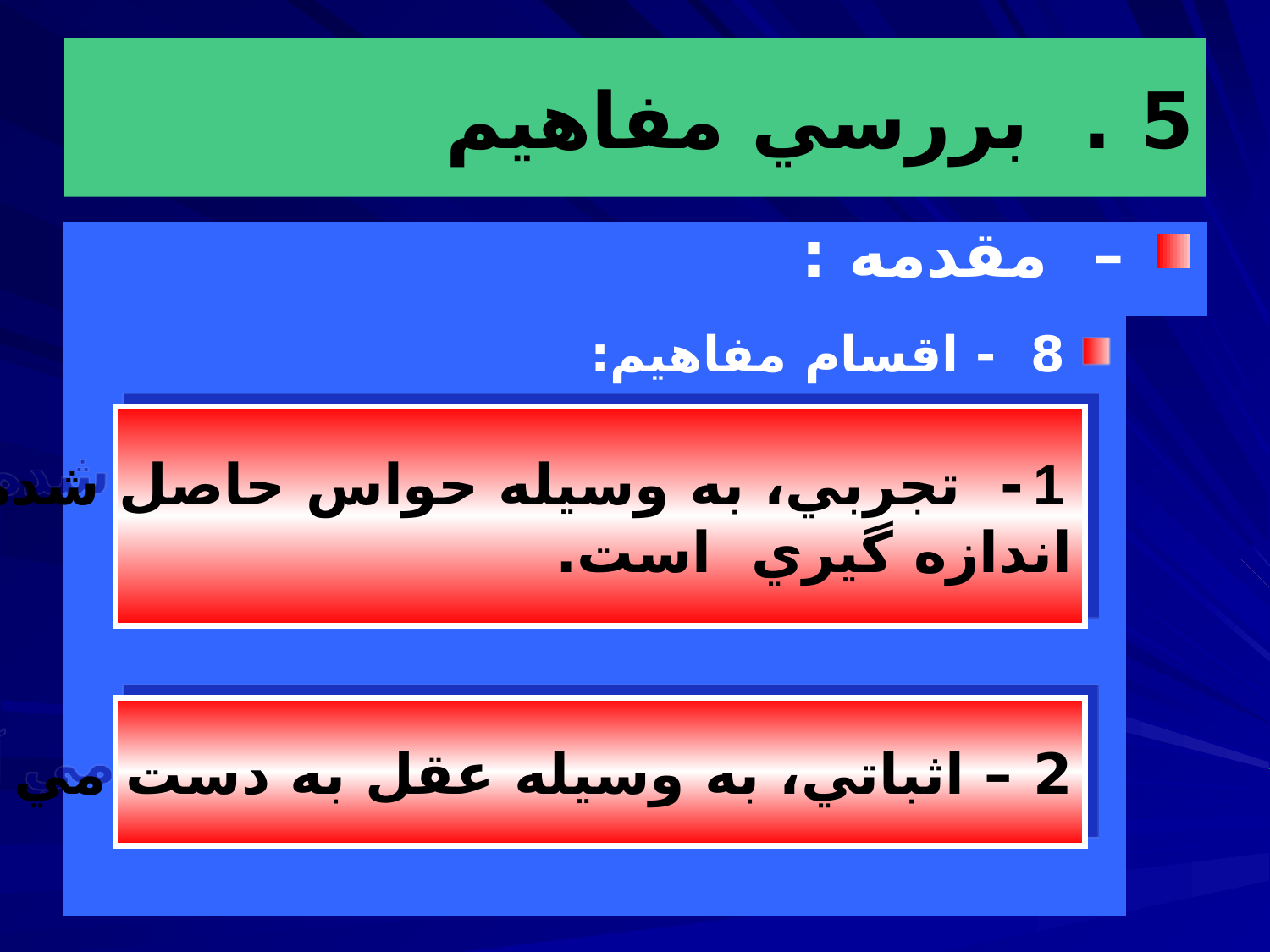

# 5 .  بررسي مفاهيم
 –  مقدمه :
8  - اقسام مفاهيم:
-  تجربي، به وسيله حواس حاصل شده و قابل
اندازه گيري  است.
2 – اثباتي، به وسيله عقل به دست مي آيد